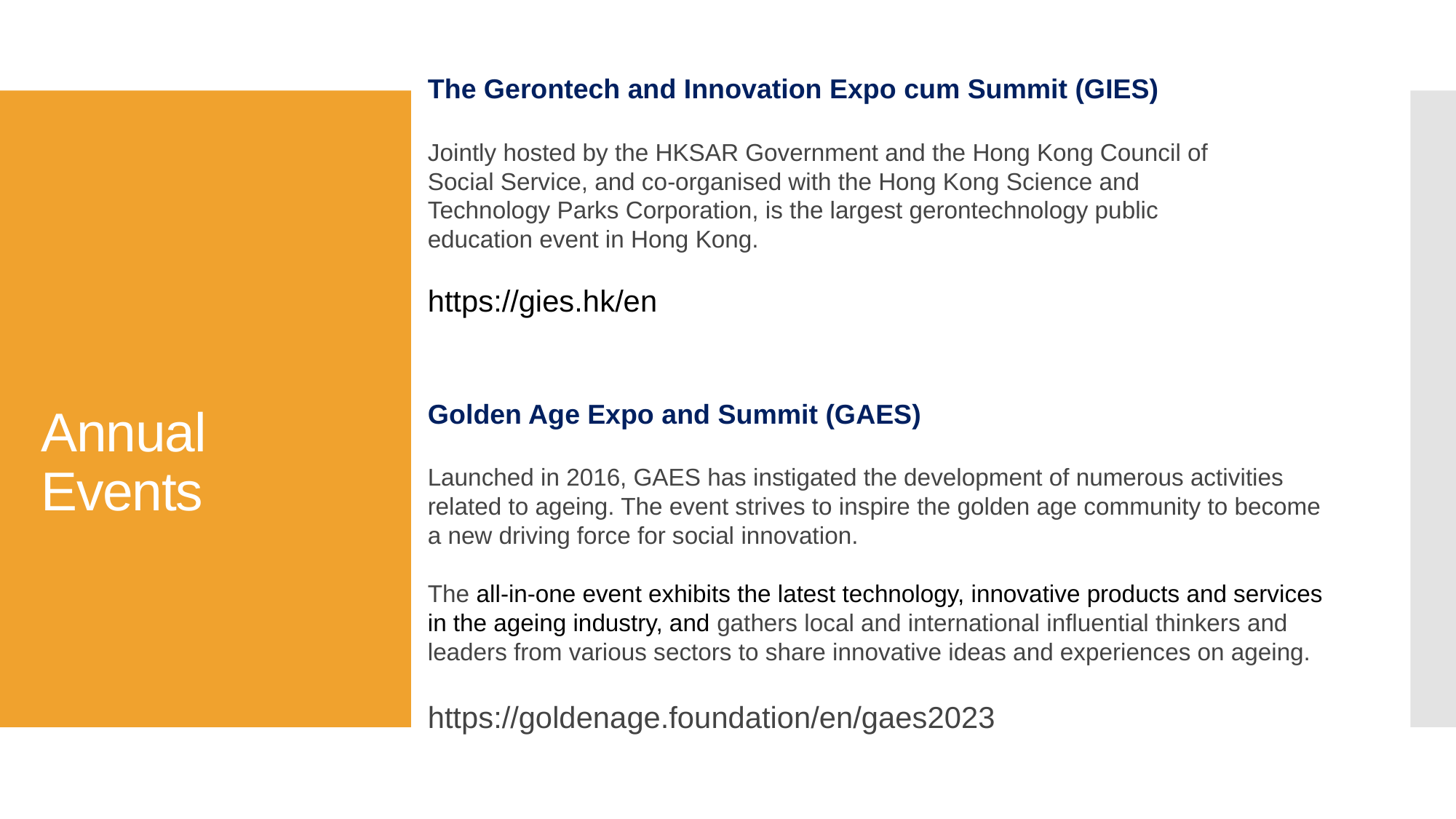

# Successful Aging (Rowe and Kahn 1987) OpPORTUNITY - Successful Aging
The Gerontech and Innovation Expo cum Summit (GIES)

Jointly hosted by the HKSAR Government and the Hong Kong Council of Social Service, and co-organised with the Hong Kong Science and Technology Parks Corporation, is the largest gerontechnology public education event in Hong Kong.

https://gies.hk/en
Annual Events
Golden Age Expo and Summit (GAES)

Launched in 2016, GAES has instigated the development of numerous activities related to ageing. The event strives to inspire the golden age community to become a new driving force for social innovation.

The all-in-one event exhibits the latest technology, innovative products and services in the ageing industry, and gathers local and international influential thinkers and leaders from various sectors to share innovative ideas and experiences on ageing.

https://goldenage.foundation/en/gaes2023